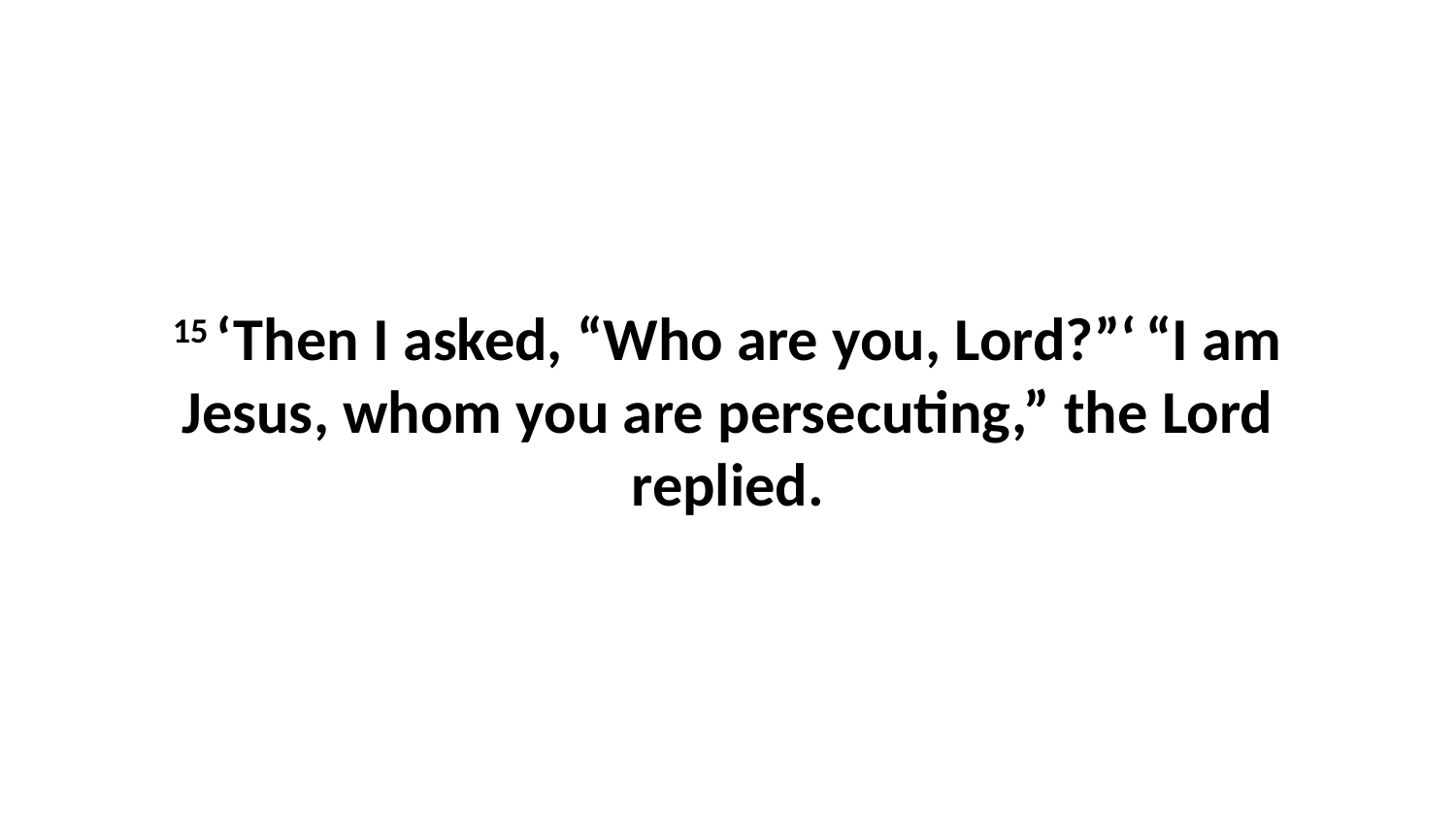

15 ‘Then I asked, “Who are you, Lord?”‘ “I am Jesus, whom you are persecuting,” the Lord replied.